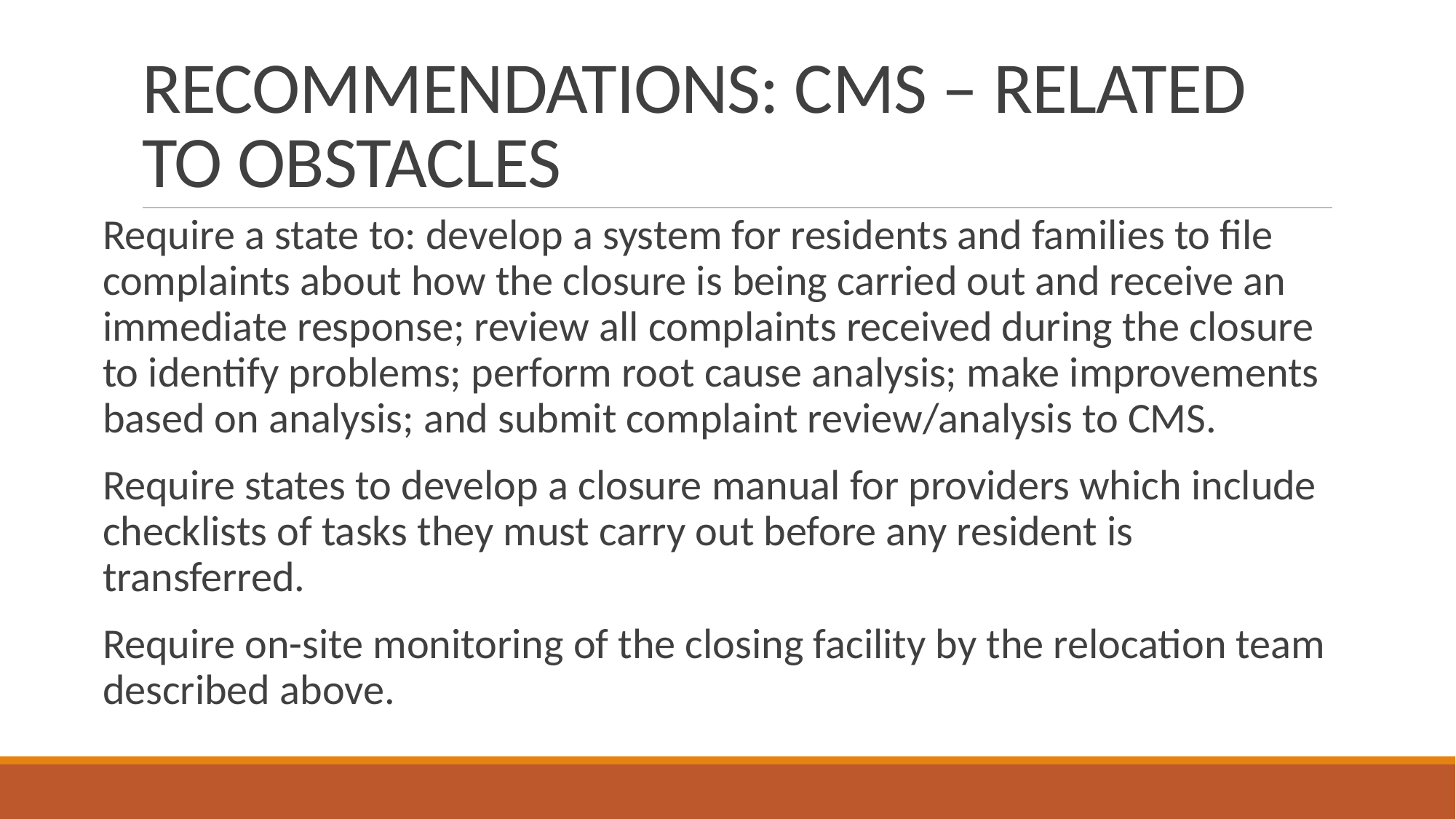

# RECOMMENDATIONS: CMS – RELATED TO OBSTACLES
Require a state to: develop a system for residents and families to file complaints about how the closure is being carried out and receive an immediate response; review all complaints received during the closure to identify problems; perform root cause analysis; make improvements based on analysis; and submit complaint review/analysis to CMS.
Require states to develop a closure manual for providers which include checklists of tasks they must carry out before any resident is transferred.
Require on-site monitoring of the closing facility by the relocation team described above.